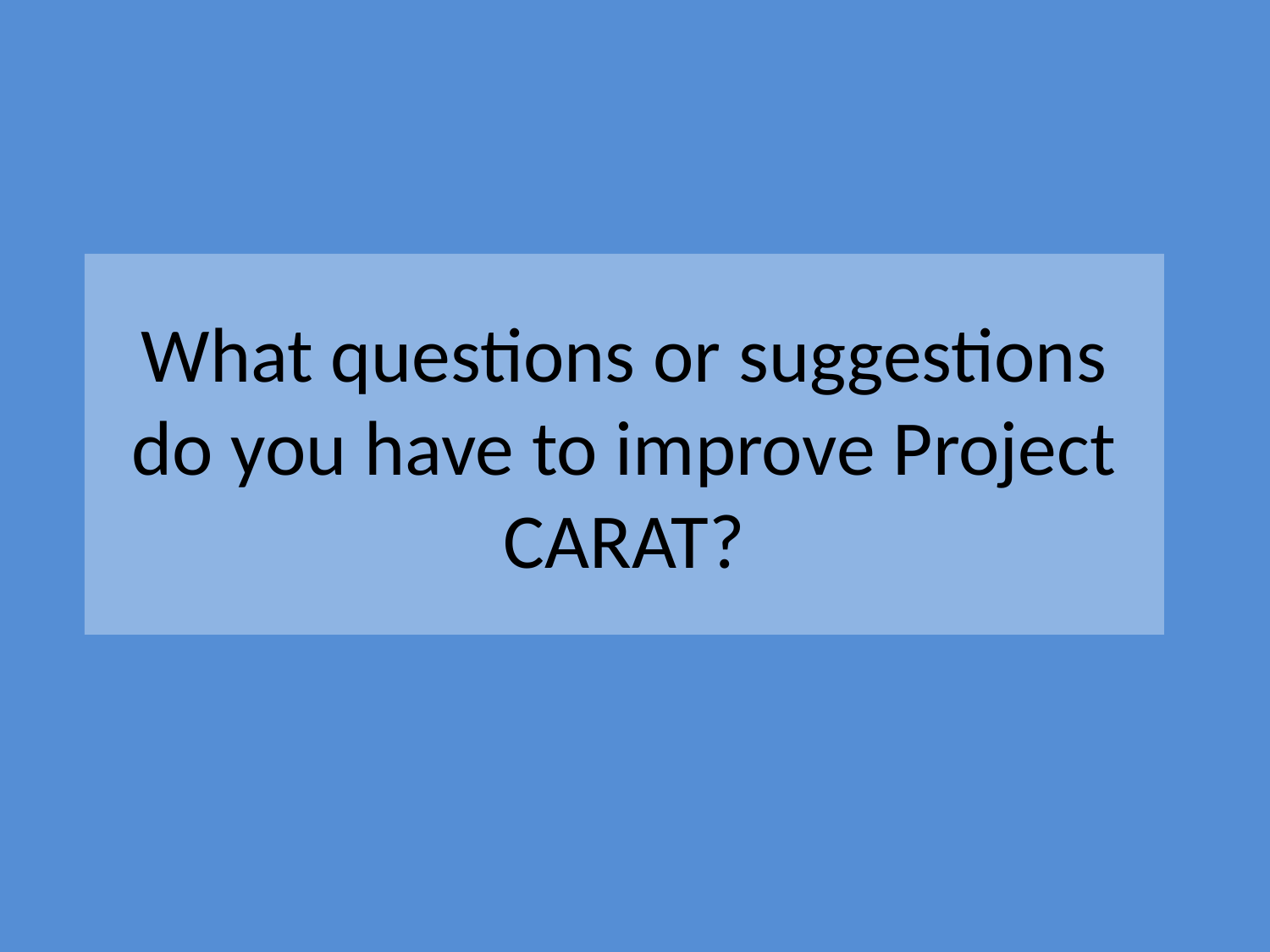

# What questions or suggestions do you have to improve Project CARAT?